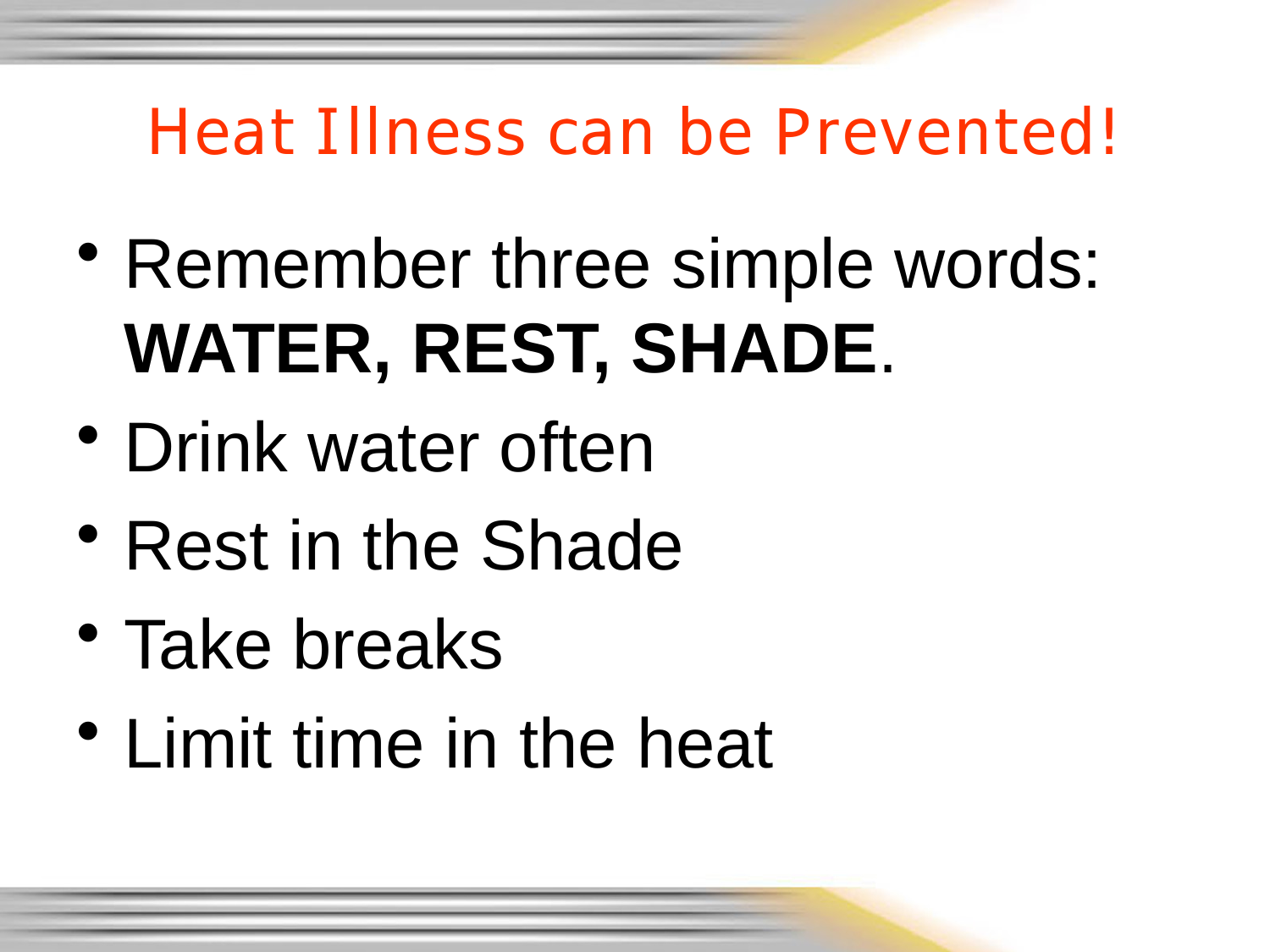

# Heat Illness can be Prevented!
Remember three simple words: WATER, REST, SHADE.
Drink water often
Rest in the Shade
Take breaks
Limit time in the heat